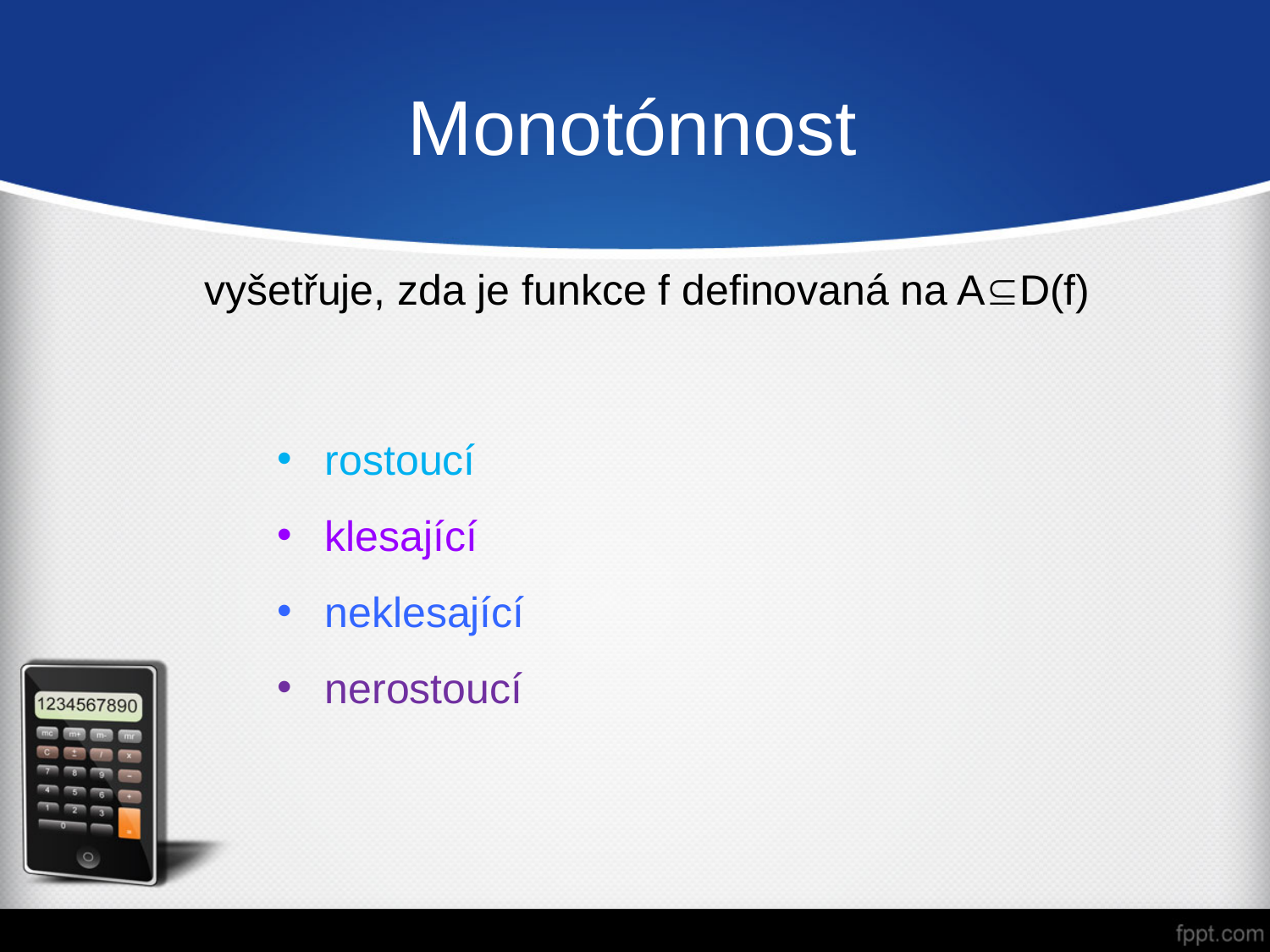

# Monotónnost
vyšetřuje, zda je funkce f definovaná na A⊆D(f)
rostoucí
klesající
neklesající
nerostoucí